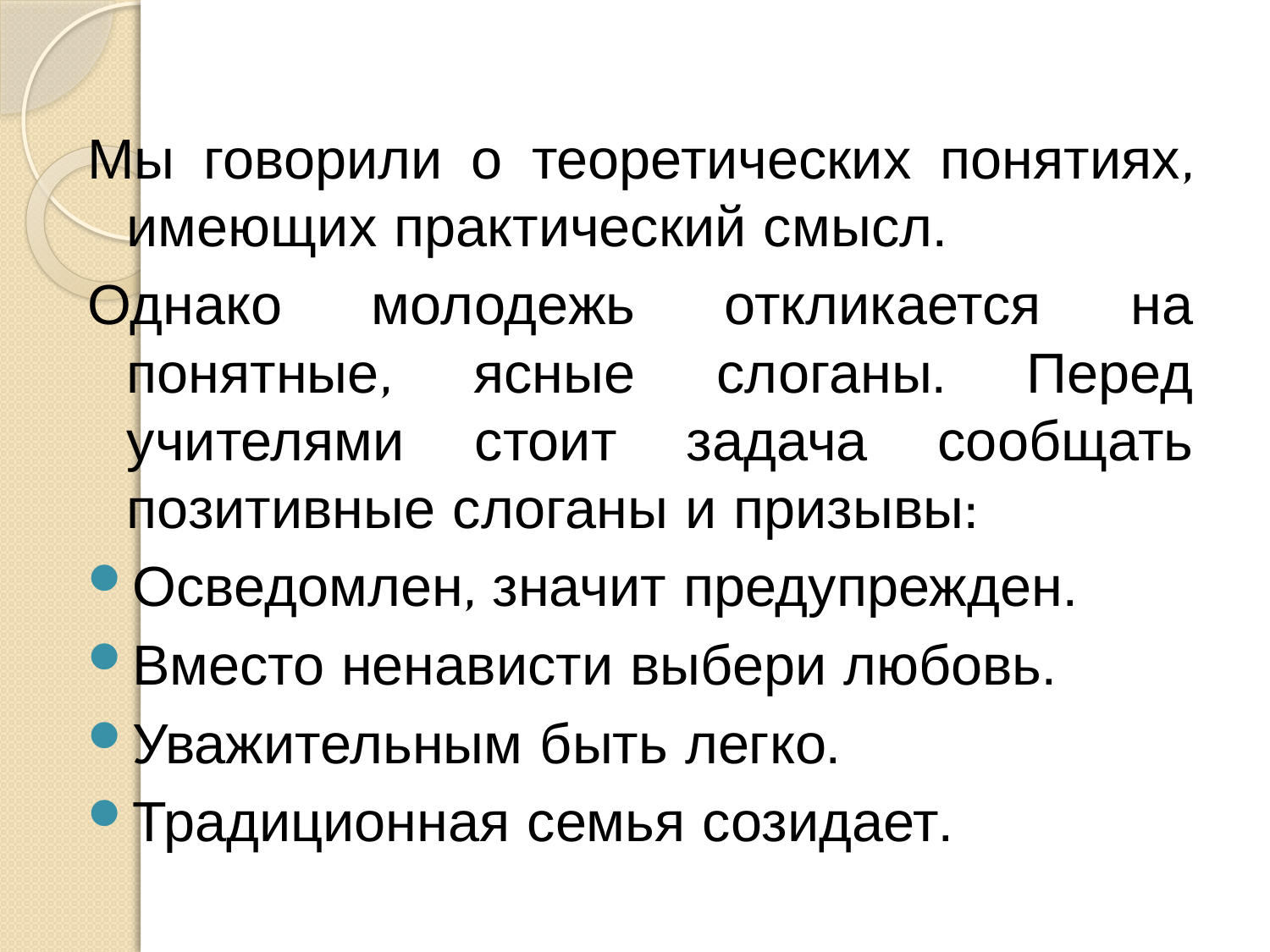

#
Мы говорили о теоретических понятиях, имеющих практический смысл.
Однако молодежь откликается на понятные, ясные слоганы. Перед учителями стоит задача сообщать позитивные слоганы и призывы:
Осведомлен, значит предупрежден.
Вместо ненависти выбери любовь.
Уважительным быть легко.
Традиционная семья созидает.